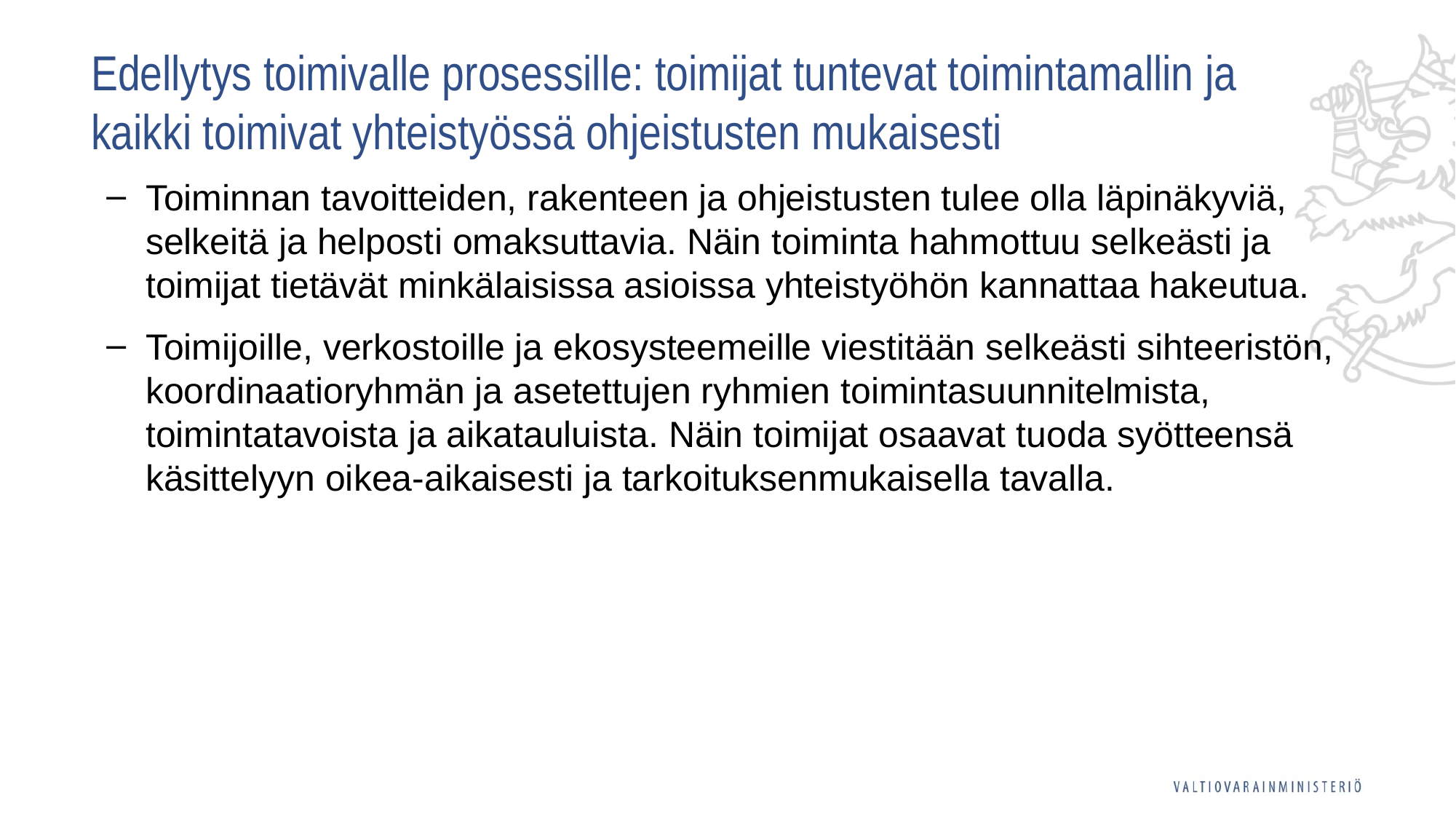

# Edellytys toimivalle prosessille: toimijat tuntevat toimintamallin ja kaikki toimivat yhteistyössä ohjeistusten mukaisesti
Toiminnan tavoitteiden, rakenteen ja ohjeistusten tulee olla läpinäkyviä, selkeitä ja helposti omaksuttavia. Näin toiminta hahmottuu selkeästi ja toimijat tietävät minkälaisissa asioissa yhteistyöhön kannattaa hakeutua.
Toimijoille, verkostoille ja ekosysteemeille viestitään selkeästi sihteeristön, koordinaatioryhmän ja asetettujen ryhmien toimintasuunnitelmista, toimintatavoista ja aikatauluista. Näin toimijat osaavat tuoda syötteensä käsittelyyn oikea-aikaisesti ja tarkoituksenmukaisella tavalla.